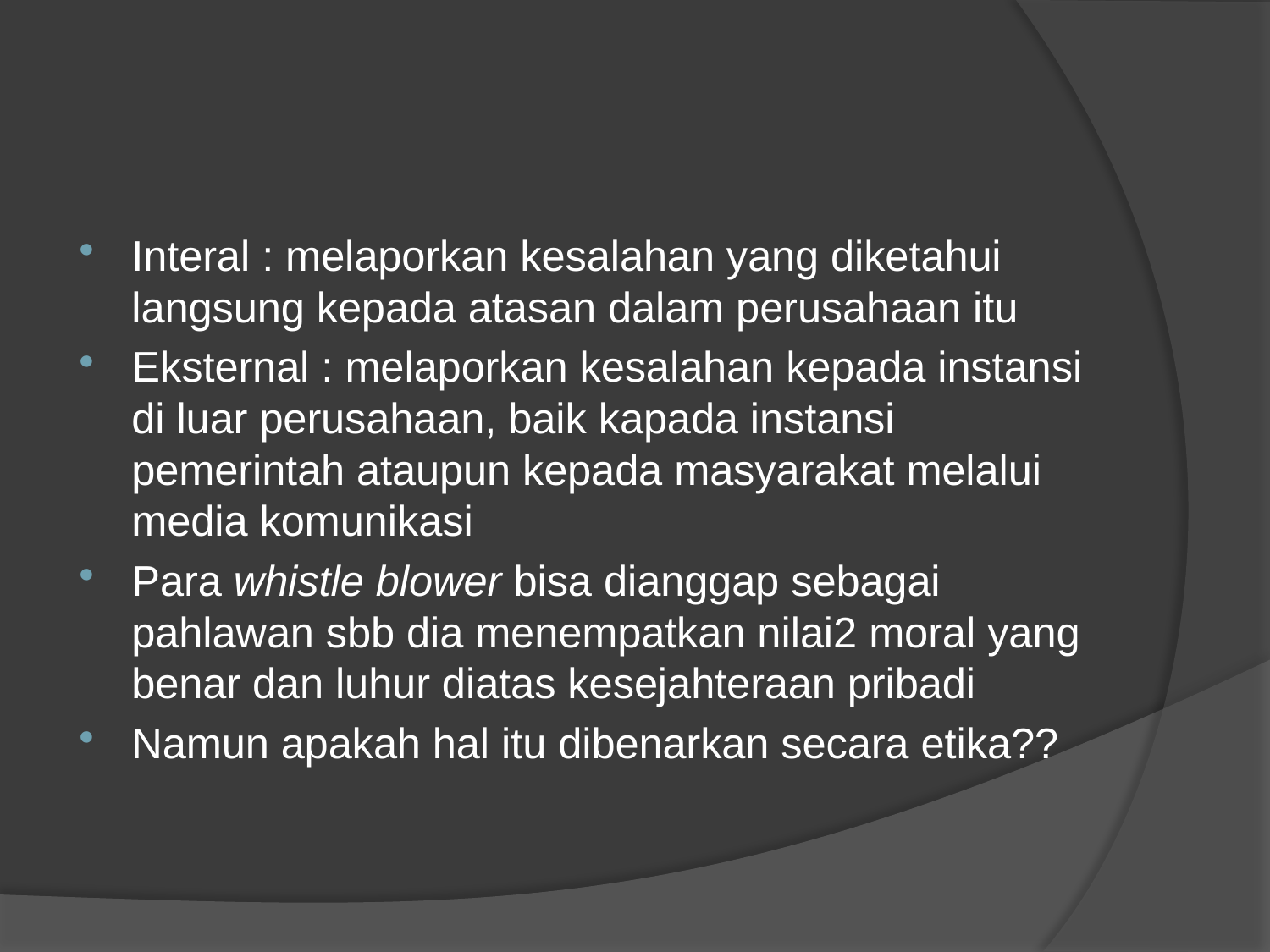

#
Interal : melaporkan kesalahan yang diketahui langsung kepada atasan dalam perusahaan itu
Eksternal : melaporkan kesalahan kepada instansi di luar perusahaan, baik kapada instansi pemerintah ataupun kepada masyarakat melalui media komunikasi
Para whistle blower bisa dianggap sebagai pahlawan sbb dia menempatkan nilai2 moral yang benar dan luhur diatas kesejahteraan pribadi
Namun apakah hal itu dibenarkan secara etika??